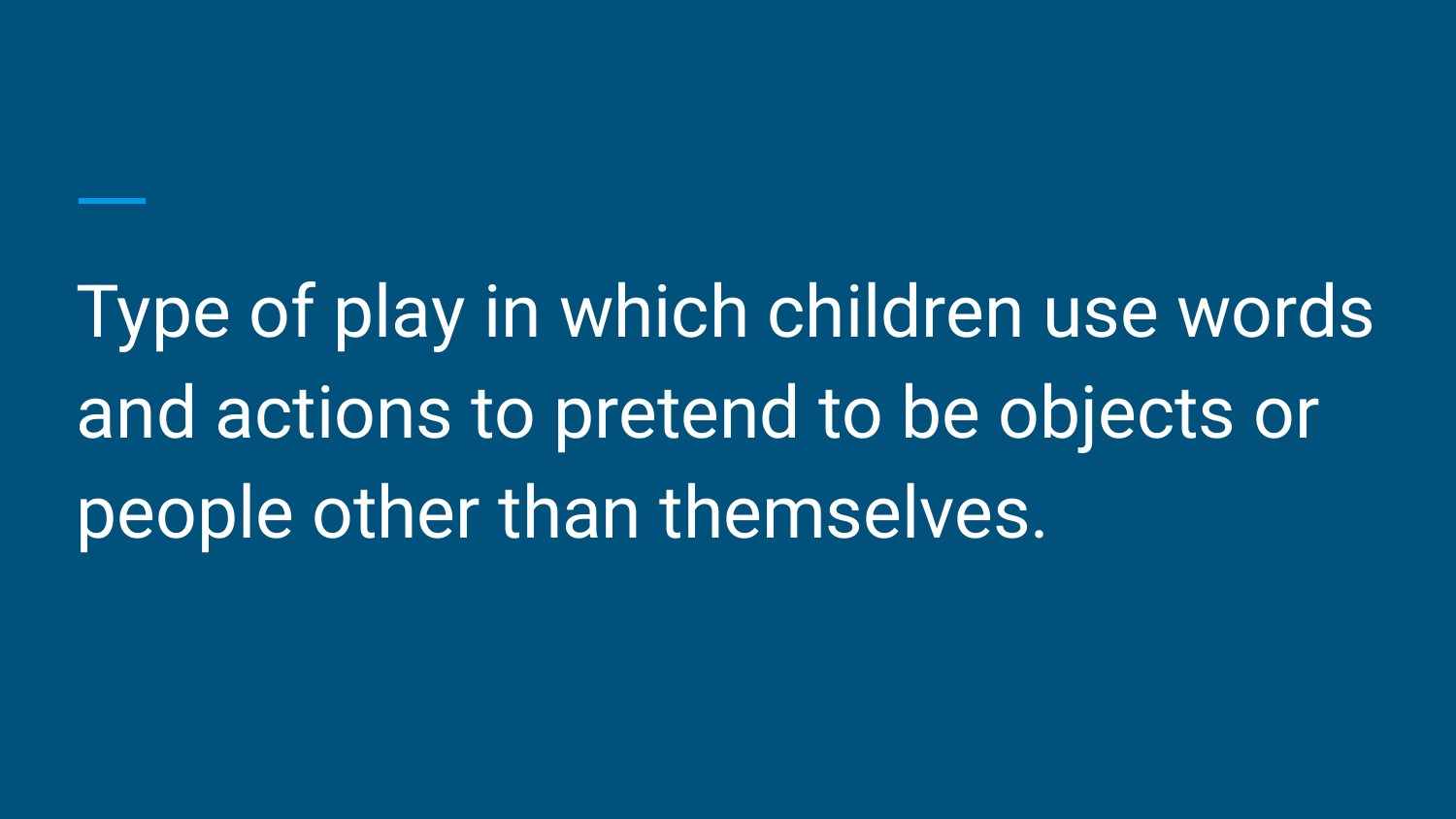

#
Type of play in which children use words and actions to pretend to be objects or people other than themselves.